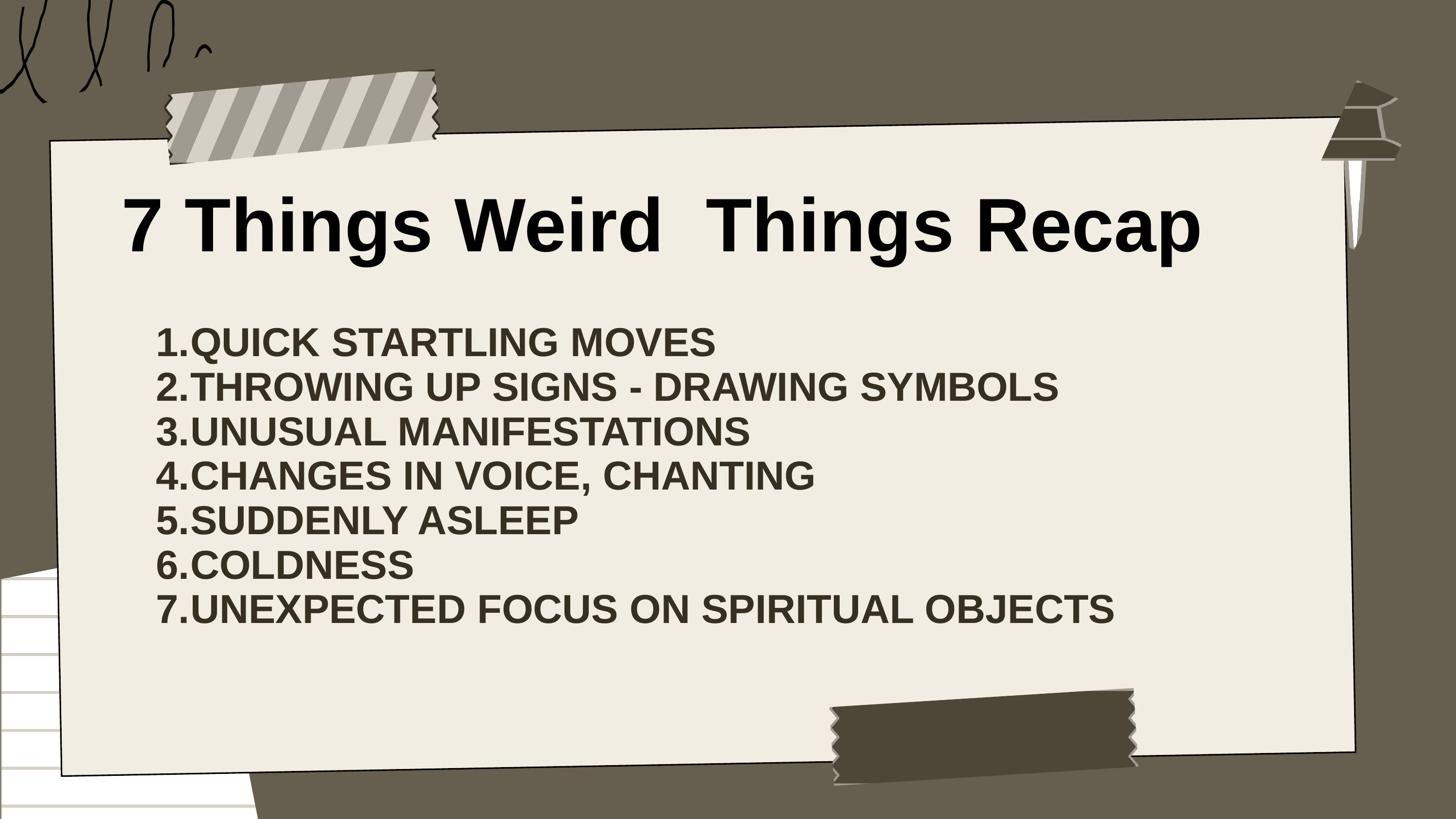

7 Things Weird  Things Recap

QUICK STARTLING MOVES
THROWING UP SIGNS - DRAWING SYMBOLS
UNUSUAL MANIFESTATIONS
CHANGES IN VOICE, CHANTING
SUDDENLY ASLEEP
COLDNESS
UNEXPECTED FOCUS ON SPIRITUAL OBJECTS